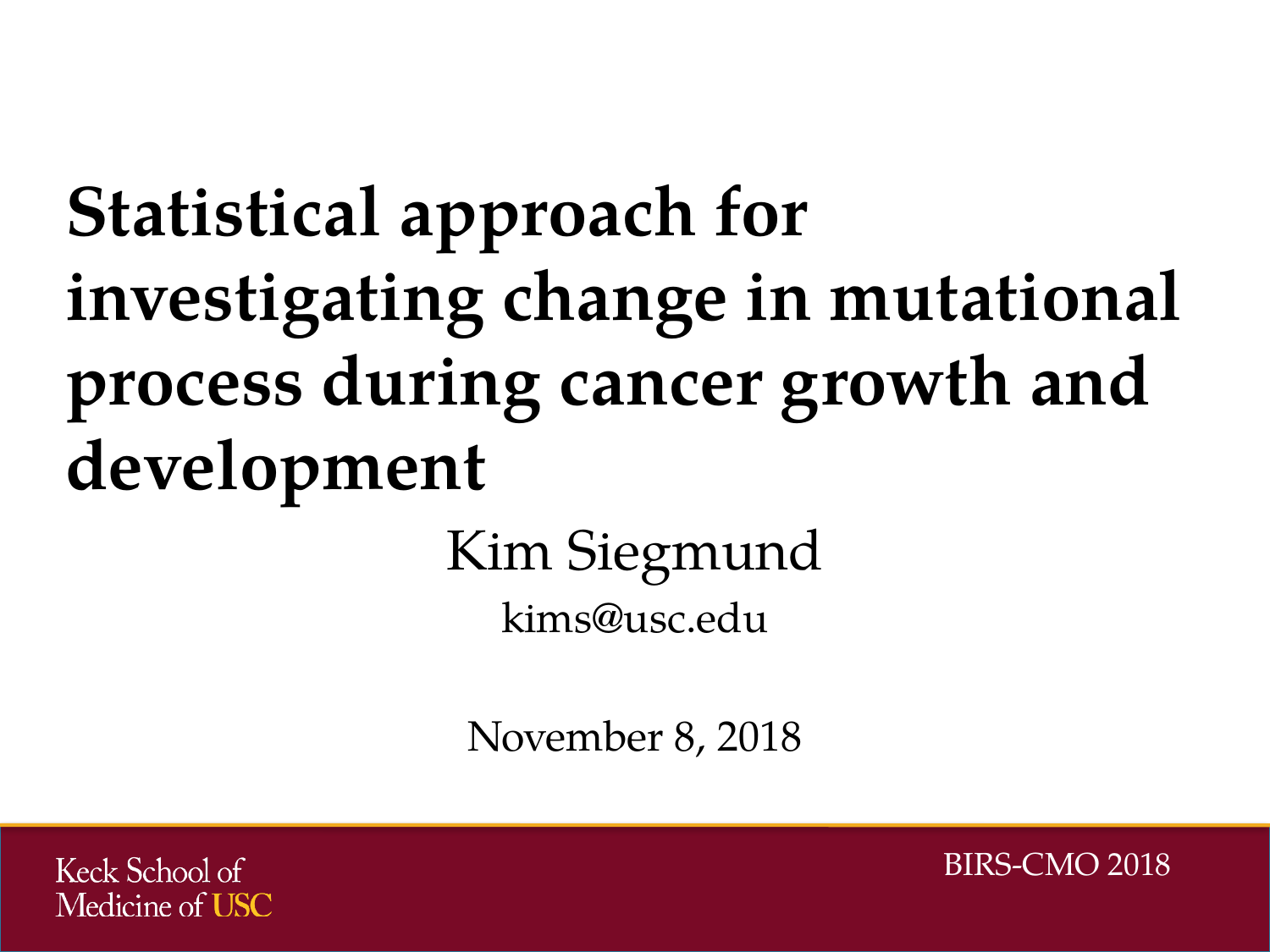

# Statistical approach for investigating change in mutational process during cancer growth and development
Kim Siegmund
kims@usc.edu

November 8, 2018

BIRS-CMO 2018